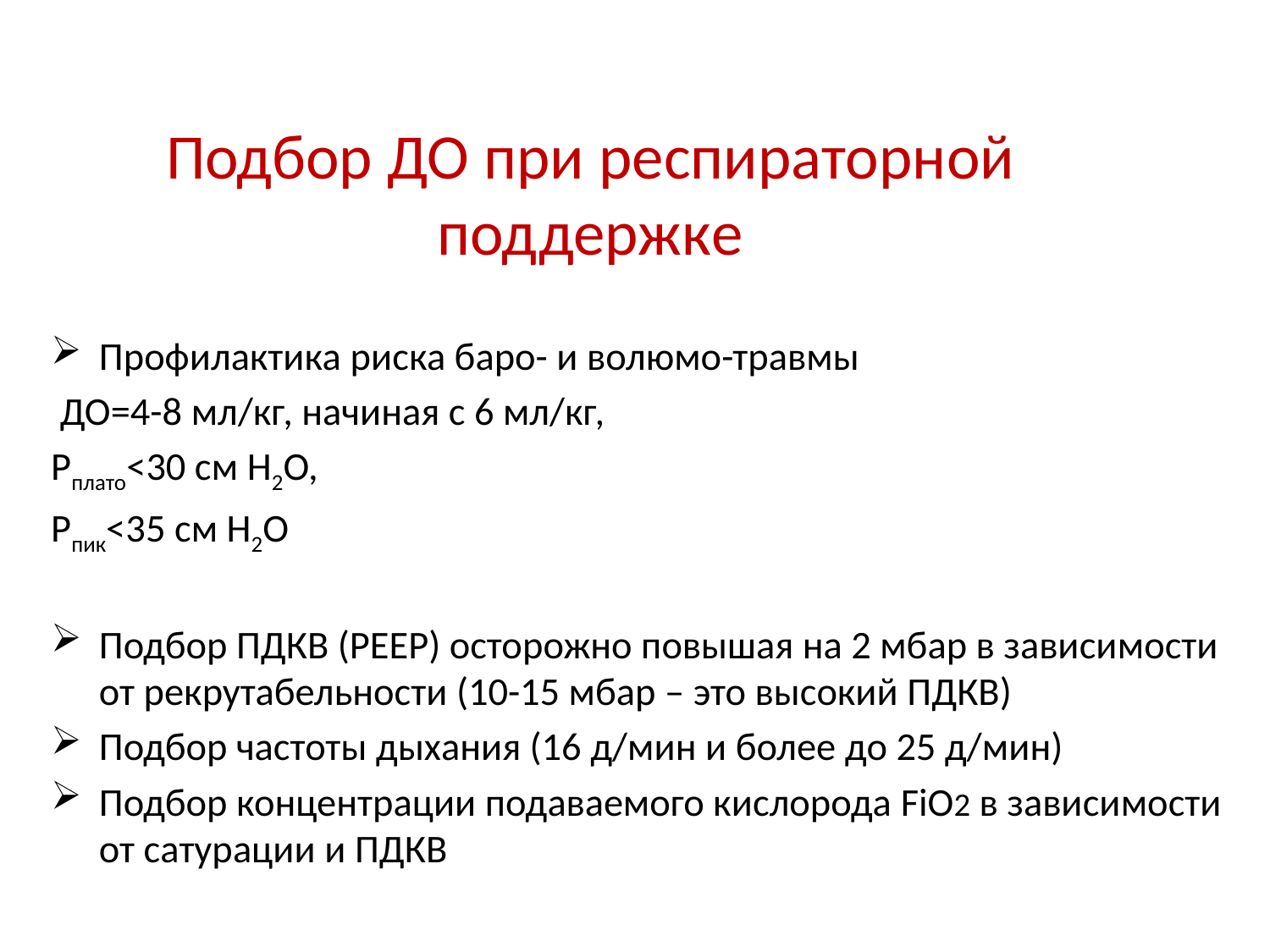

Подбор ДО при респираторной поддержке
Профилактика риска баро- и волюмо-травмы
 ДО=4-8 мл/кг, начиная с 6 мл/кг,
Pплато<30 cм H2O,
Pпик<35 cм H2O

Подбор ПДКВ (PEEP) осторожно повышая на 2 мбар в зависимости от рекрутабельности (10-15 мбар – это высокий ПДКВ)
Подбор частоты дыхания (16 д/мин и более до 25 д/мин)
Подбор концентрации подаваемого кислорода FiO2 в зависимости от сатурации и ПДКВ